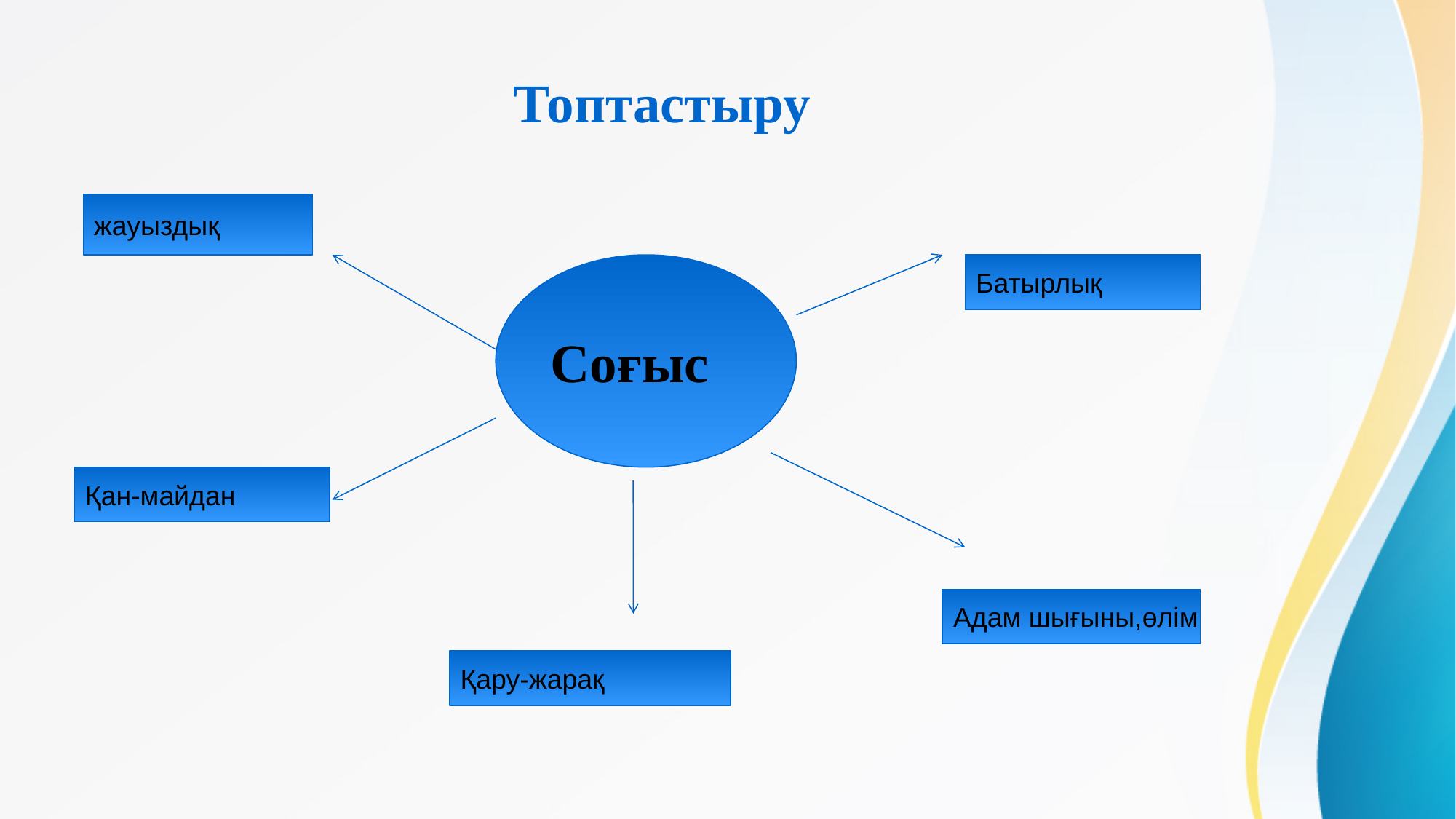

Топтастыру
жауыздық
Соғыс
Батырлық
Қан-майдан
Адам шығыны,өлім
Қару-жарақ